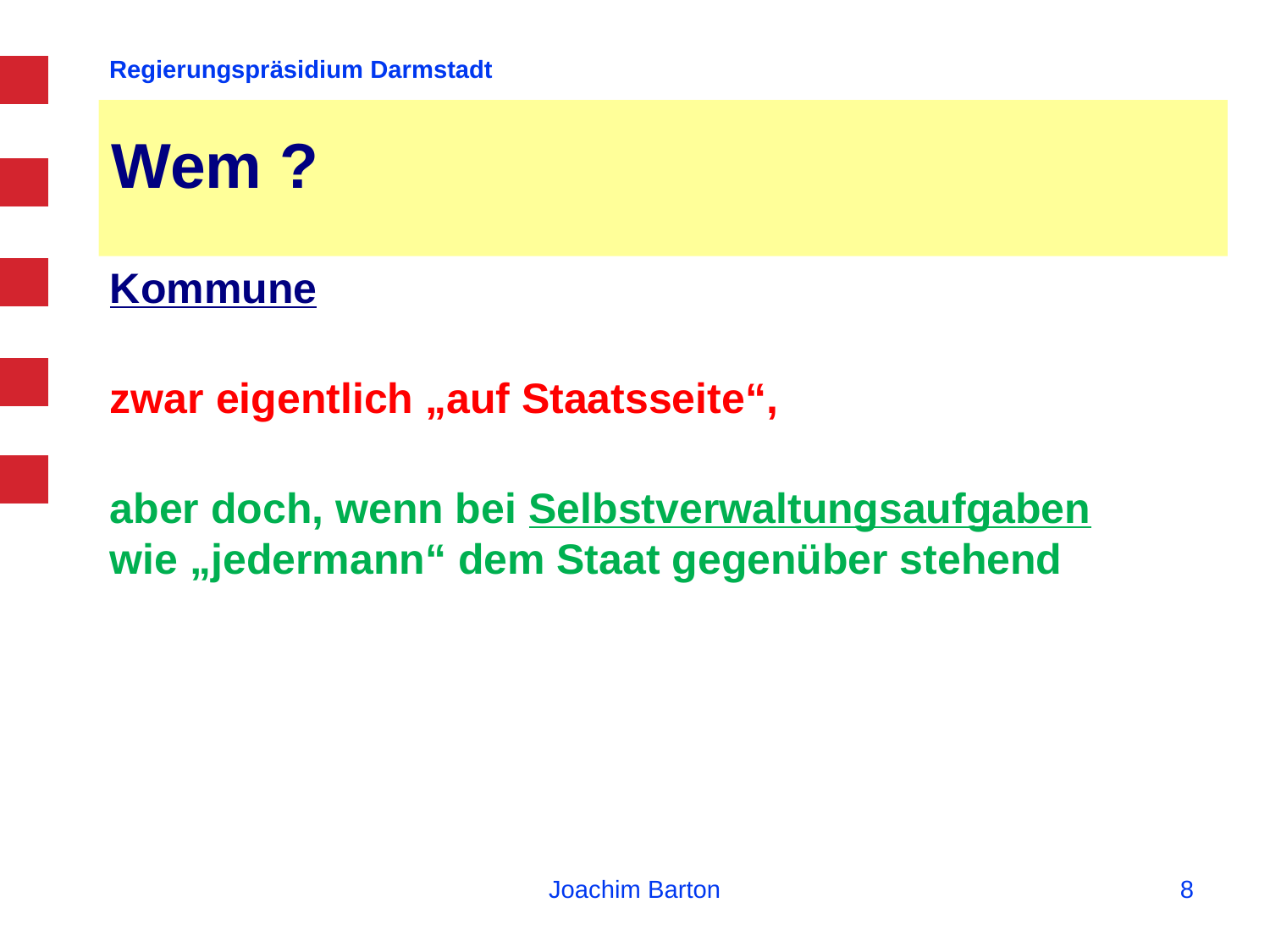

# Wem ?
Kommune
zwar eigentlich „auf Staatsseite“,
aber doch, wenn bei Selbstverwaltungsaufgaben
wie „jedermann“ dem Staat gegenüber stehend
Joachim Barton
8